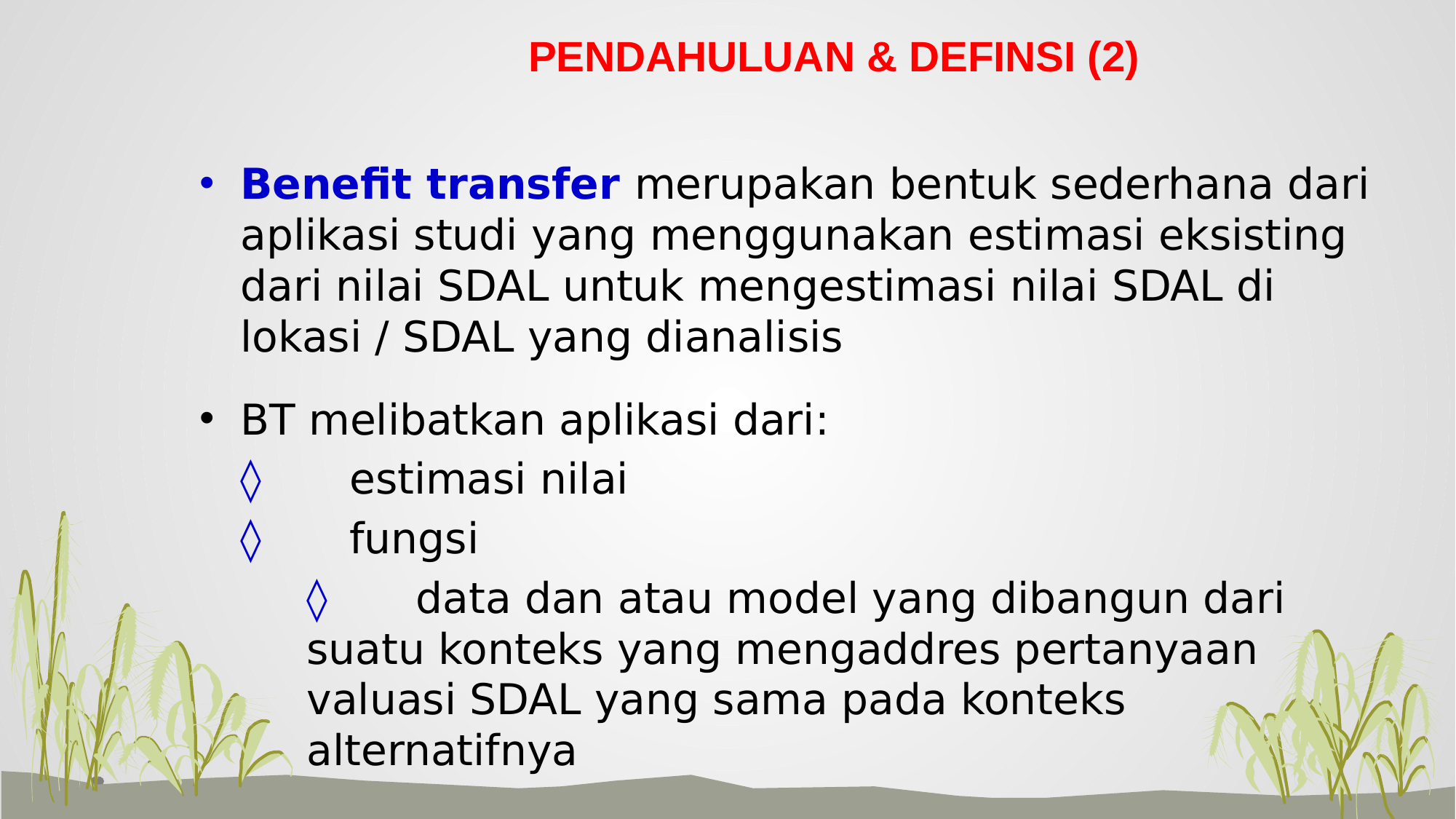

# PENDAHULUAN & DEFINSI (2)
Benefit transfer merupakan bentuk sederhana dari aplikasi studi yang menggunakan estimasi eksisting dari nilai SDAL untuk mengestimasi nilai SDAL di lokasi / SDAL yang dianalisis

BT melibatkan aplikasi dari:
	◊	estimasi nilai
	◊	fungsi
	◊	data dan atau model yang dibangun dari suatu konteks yang mengaddres pertanyaan valuasi SDAL yang sama pada konteks alternatifnya